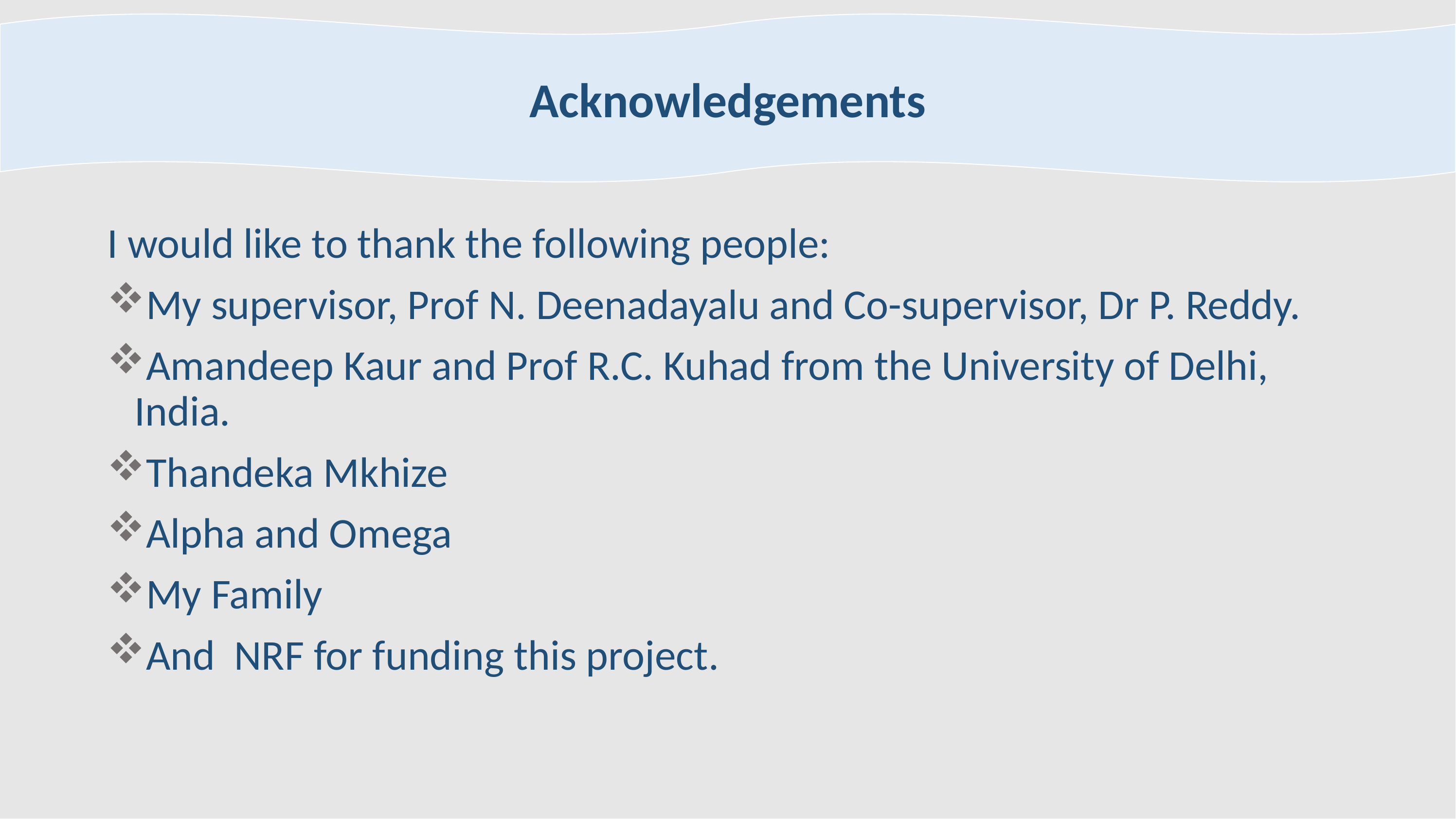

Acknowledgements
I would like to thank the following people:
My supervisor, Prof N. Deenadayalu and Co-supervisor, Dr P. Reddy.
Amandeep Kaur and Prof R.C. Kuhad from the University of Delhi, India.
Thandeka Mkhize
Alpha and Omega
My Family
And  NRF for funding this project.